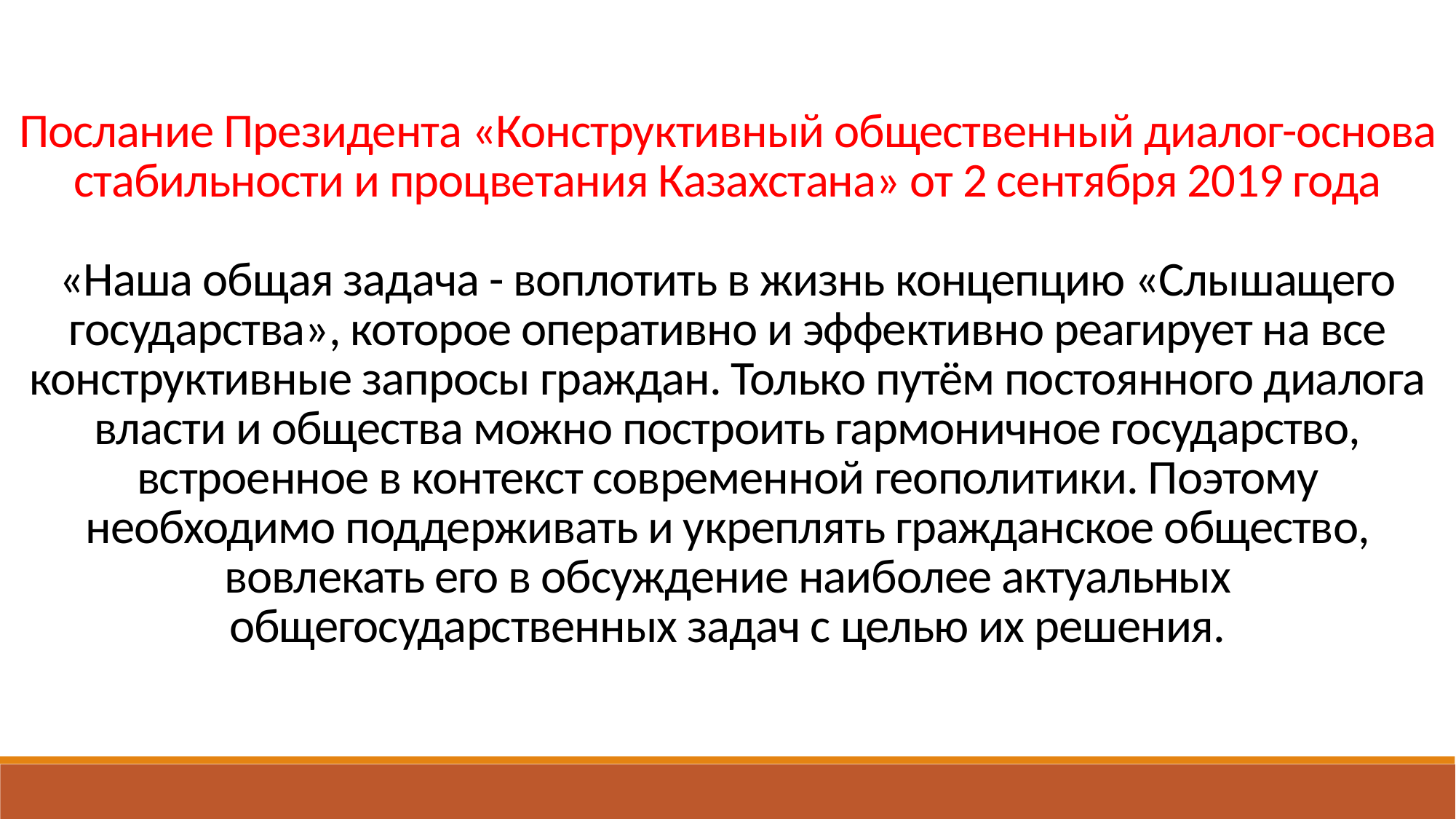

Послание Президента «Конструктивный общественный диалог-основа стабильности и процветания Казахстана» от 2 сентября 2019 года
«Наша общая задача - воплотить в жизнь концепцию «Слышащего государства», которое оперативно и эффективно реагирует на все конструктивные запросы граждан. Только путём постоянного диалога власти и общества можно построить гармоничное государство, встроенное в контекст современной геополитики. Поэтому необходимо поддерживать и укреплять гражданское общество, вовлекать его в обсуждение наиболее актуальных общегосударственных задач с целью их решения.